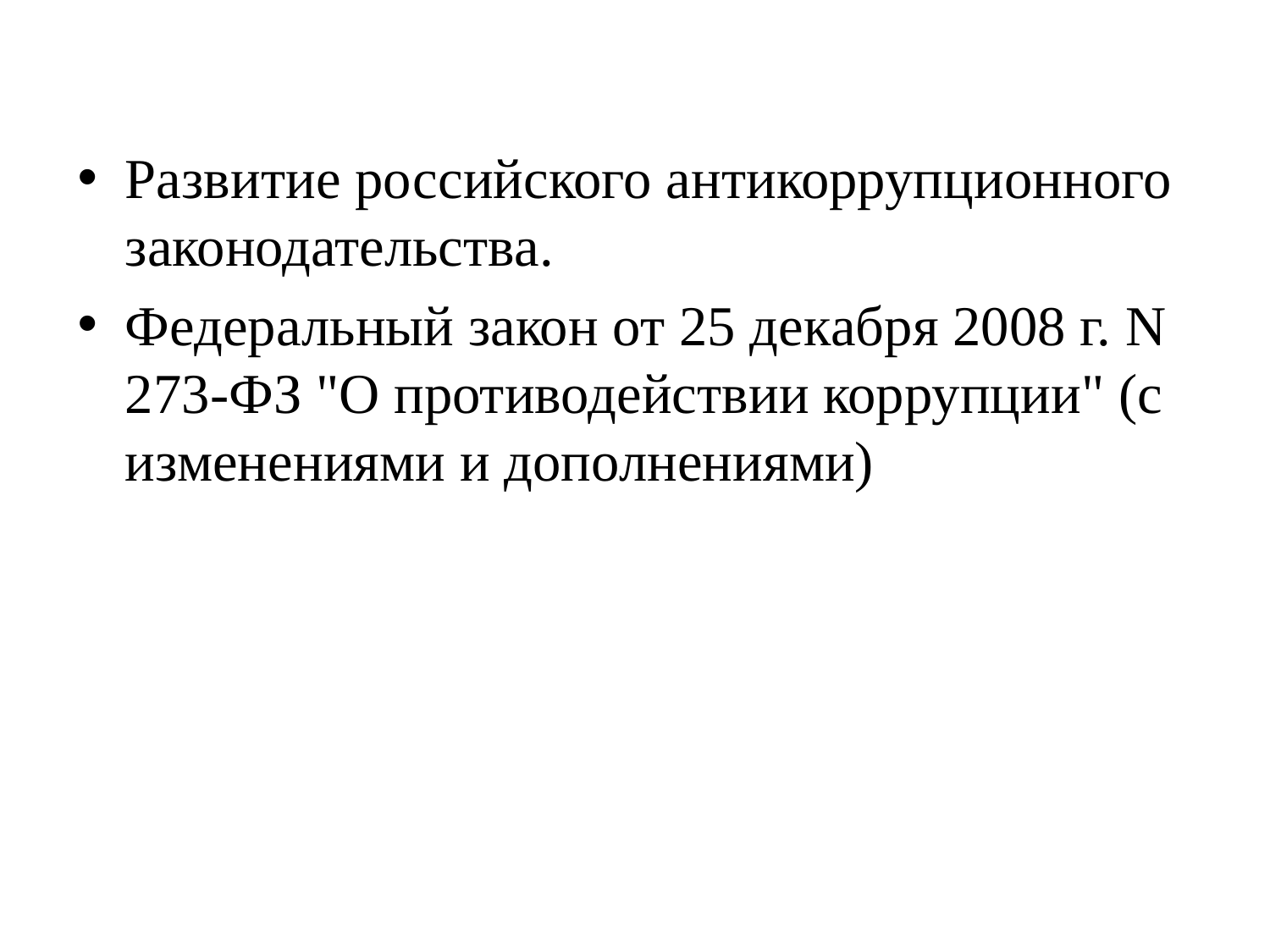

Развитие российского антикоррупционного законодательства.
Федеральный закон от 25 декабря 2008 г. N 273-ФЗ "О противодействии коррупции" (с изменениями и дополнениями)